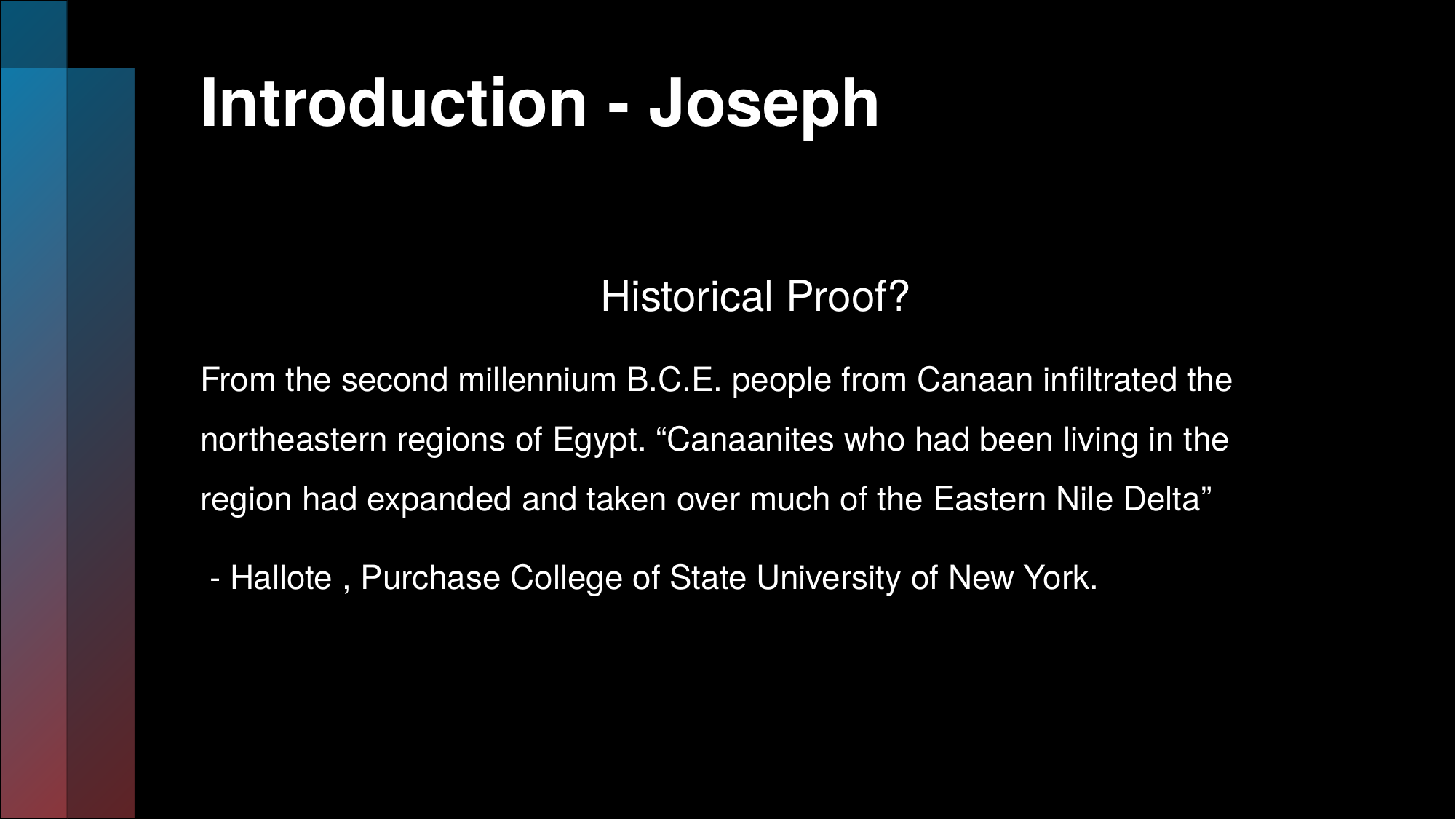

# Introduction - Joseph
Historical Proof?
From the second millennium B.C.E. people from Canaan infiltrated the northeastern regions of Egypt. “Canaanites who had been living in the region had expanded and taken over much of the Eastern Nile Delta”
 - Hallote , Purchase College of State University of New York.